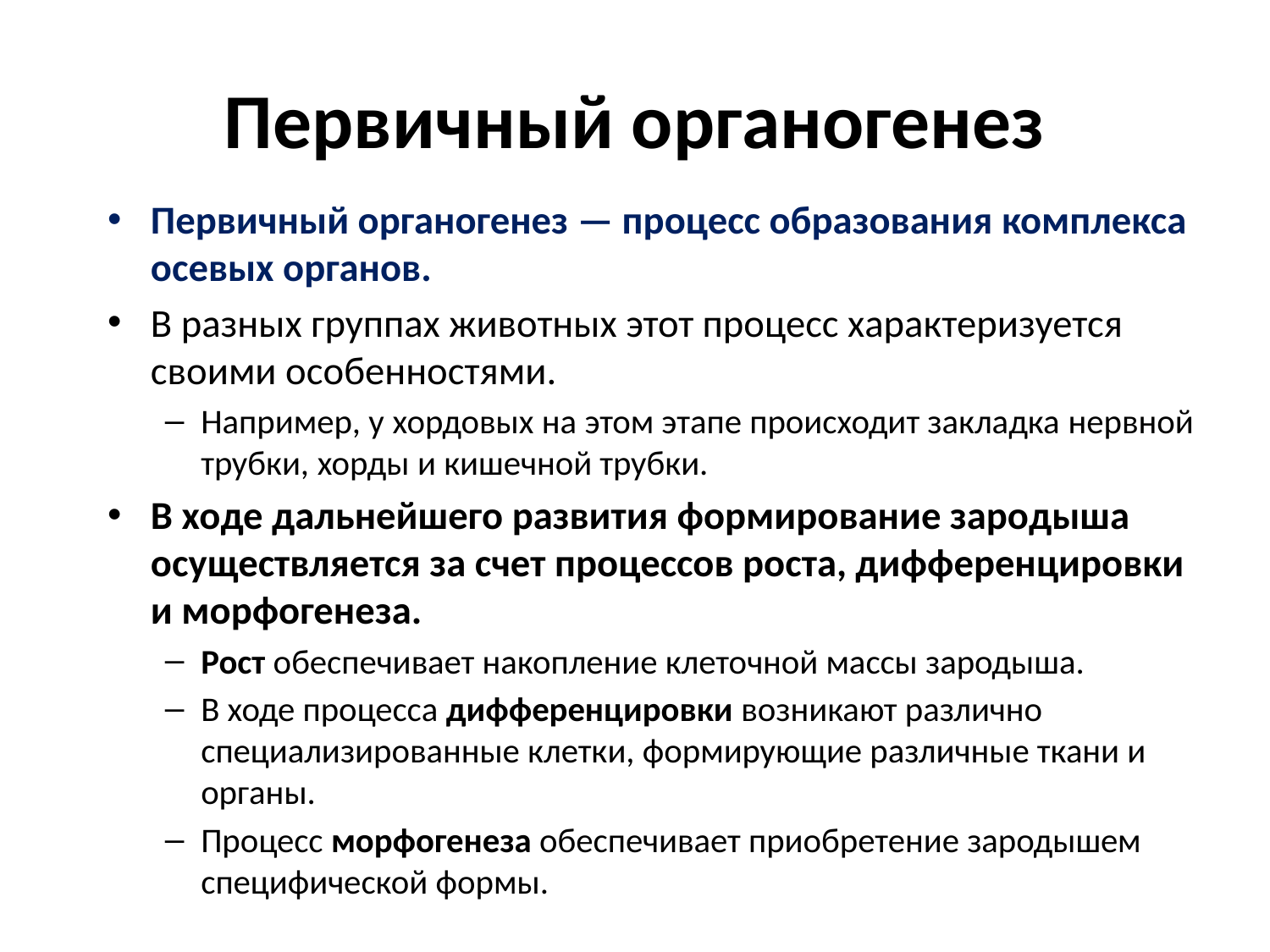

# Первичный органогенез
Первичный органогенез — процесс образования комплекса осевых органов.
В разных группах животных этот процесс характеризуется своими особенностями.
Например, у хордовых на этом этапе происходит закладка нервной трубки, хорды и кишечной трубки.
В ходе дальнейшего развития формирование зародыша осуществляется за счет процессов роста, дифференцировки и морфогенеза.
Рост обеспечивает накопление клеточной массы зародыша.
В ходе процесса дифференцировки возникают различно специализированные клетки, формирующие различные ткани и органы.
Процесс морфогенеза обеспечивает приобретение зародышем специфической формы.